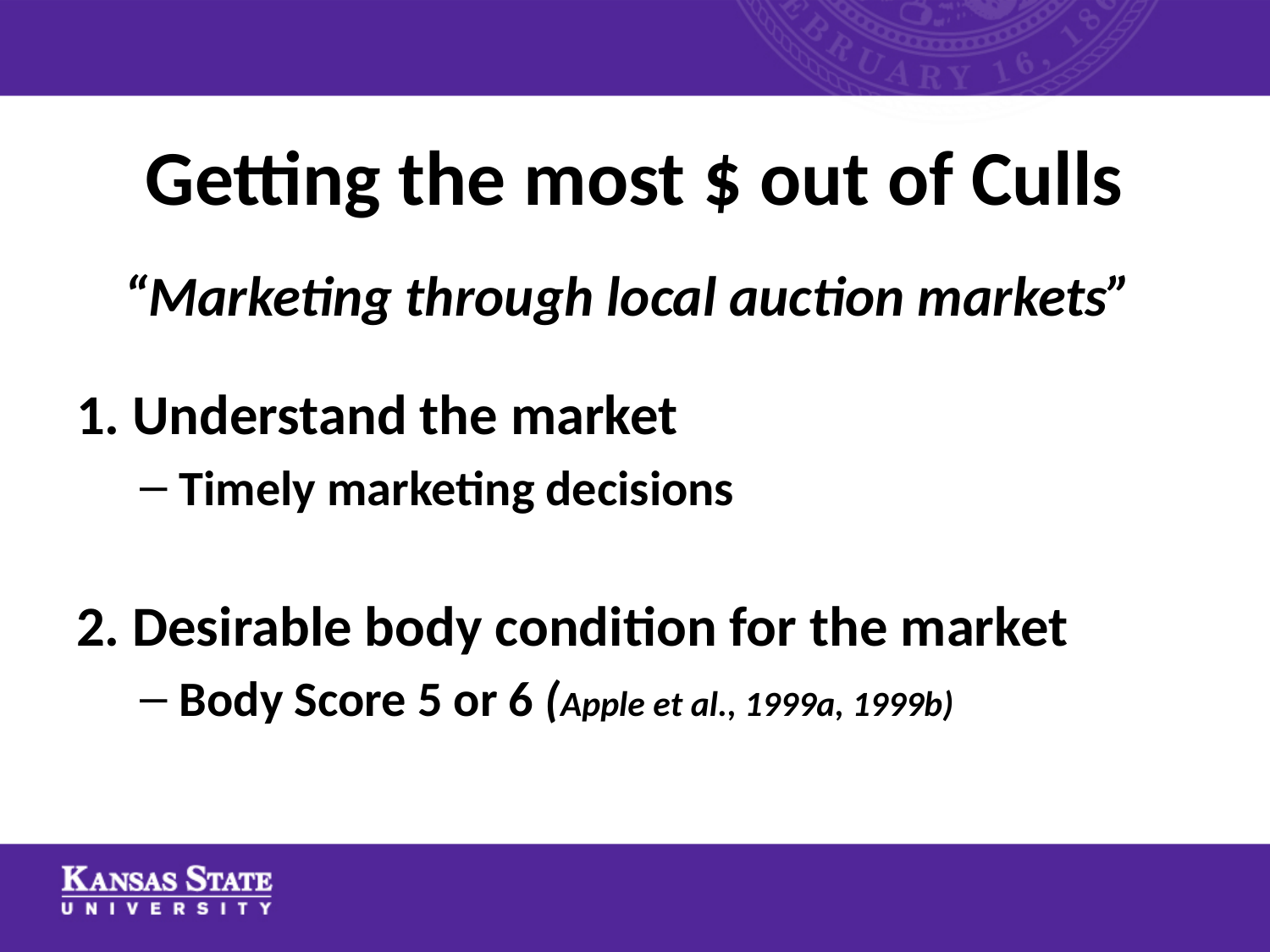

# Getting the most $ out of Culls
“Marketing through local auction markets”

1. Understand the market
Timely marketing decisions

2. Desirable body condition for the market
Body Score 5 or 6 (Apple et al., 1999a, 1999b)